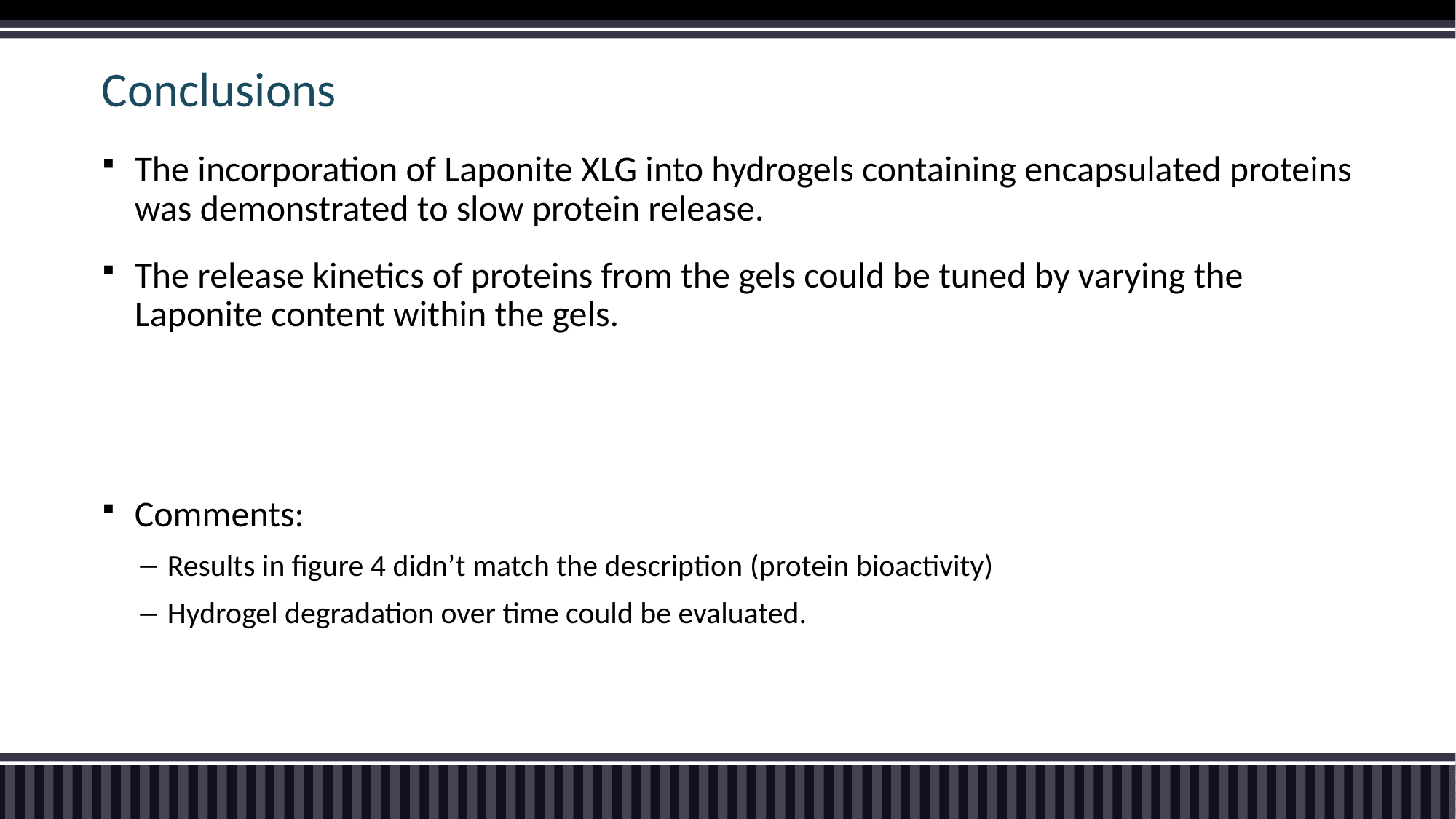

# Conclusions
The incorporation of Laponite XLG into hydrogels containing encapsulated proteins was demonstrated to slow protein release.
The release kinetics of proteins from the gels could be tuned by varying the Laponite content within the gels.

Comments:
Results in figure 4 didn’t match the description (protein bioactivity)
Hydrogel degradation over time could be evaluated.